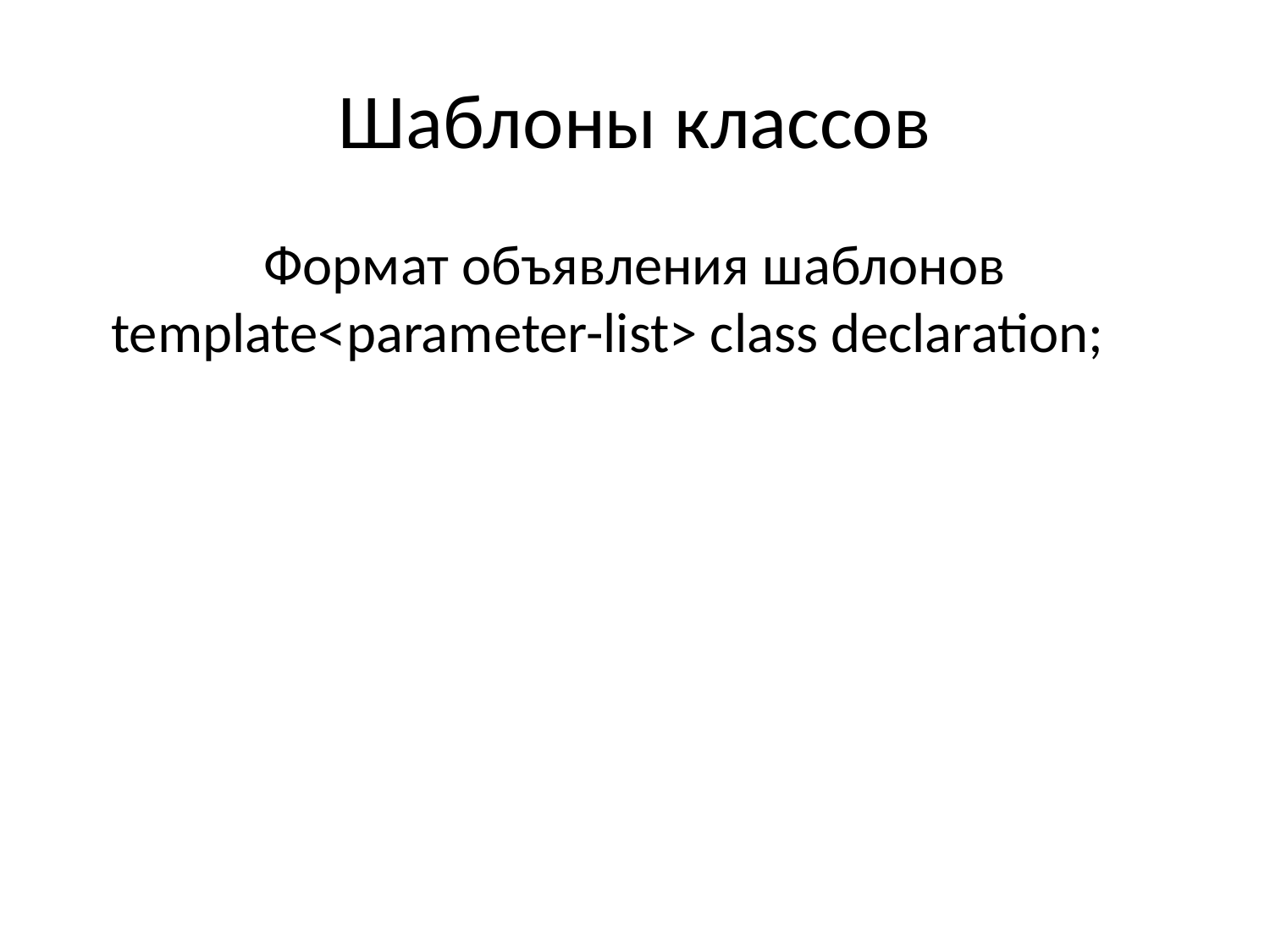

# Шаблоны классов
Формат объявления шаблонов
template<parameter-list> class declaration;